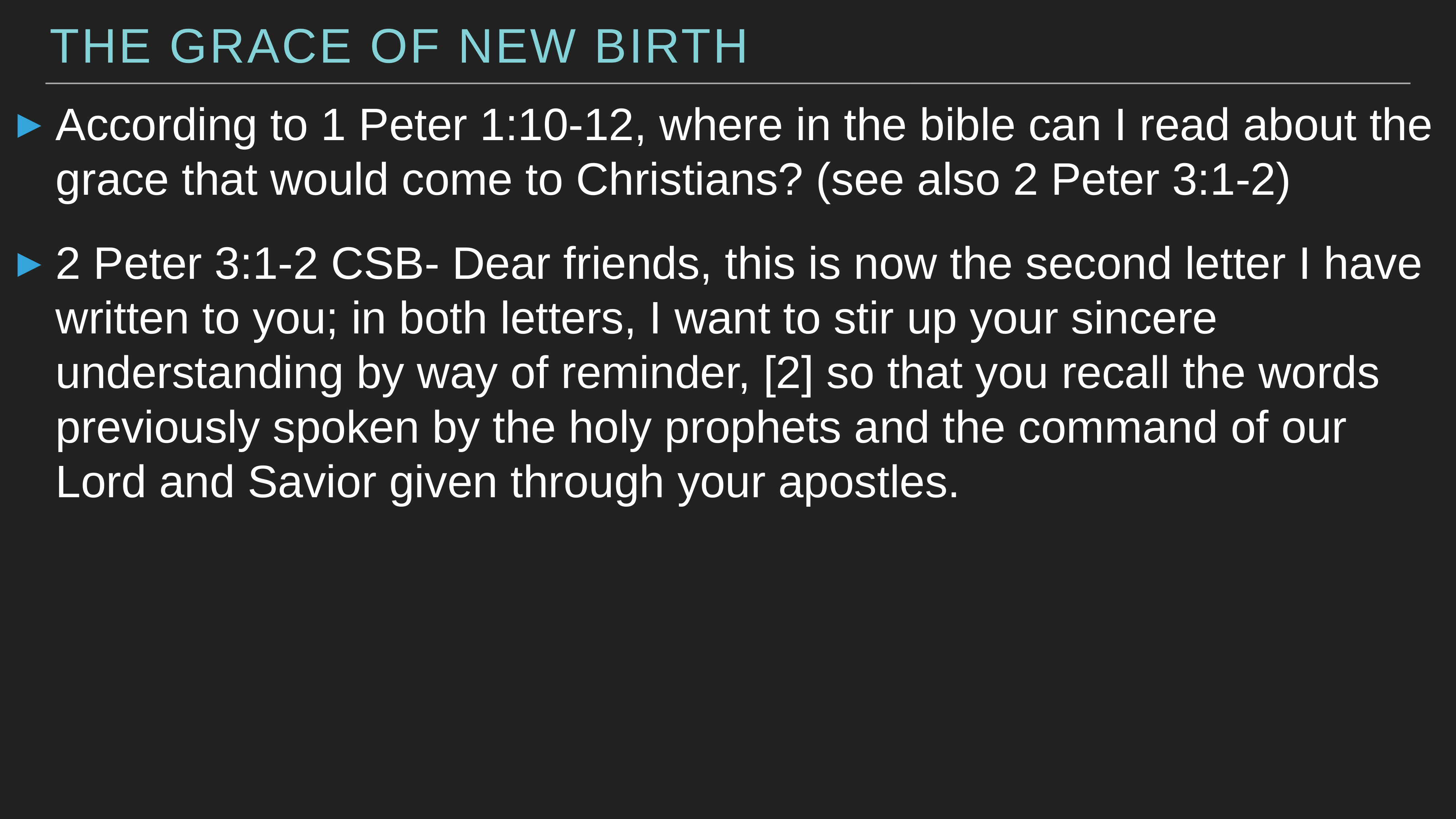

The Grace of New Birth
According to 1 Peter 1:10-12, where in the bible can I read about the grace that would come to Christians? (see also 2 Peter 3:1-2)
2 Peter 3:1-2 CSB- Dear friends, this is now the second letter I have written to you; in both letters, I want to stir up your sincere understanding by way of reminder, [2] so that you recall the words previously spoken by the holy prophets and the command of our Lord and Savior given through your apostles.